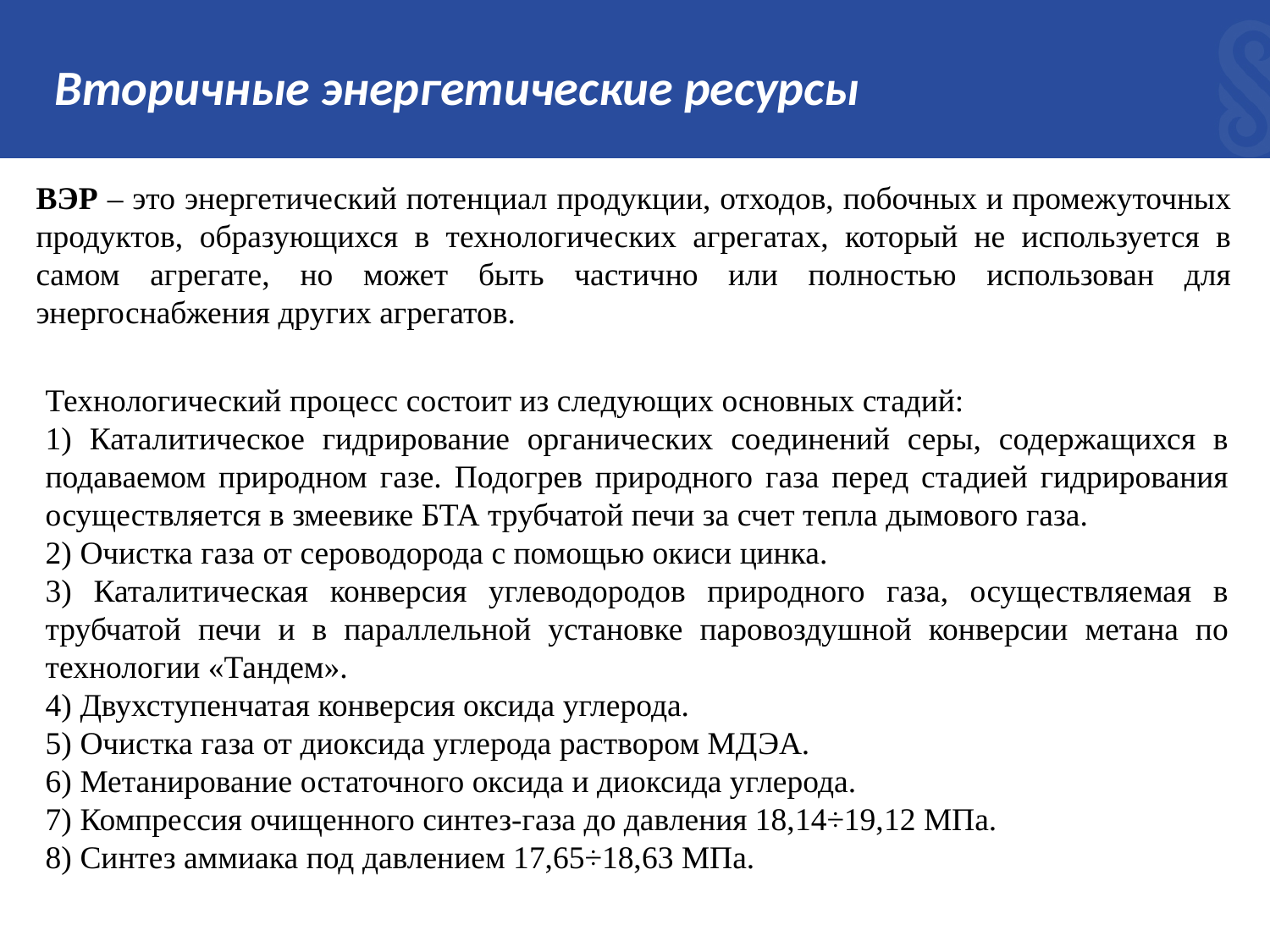

Вторичные энергетические ресурсы
ВЭР – это энергетический потенциал продукции, отходов, побочных и промежуточных продуктов, образующихся в технологических агрегатах, который не используется в самом агрегате, но может быть частично или полностью использован для энергоснабжения других агрегатов.
Технологический процесс состоит из следующих основных стадий:
1) Каталитическое гидрирование органических соединений серы, содержащихся в подаваемом природном газе. Подогрев природного газа перед стадией гидрирования осуществляется в змеевике БТА трубчатой печи за счет тепла дымового газа.
2) Очистка газа от сероводорода с помощью окиси цинка.
3) Каталитическая конверсия углеводородов природного газа, осуществляемая в трубчатой печи и в параллельной установке паровоздушной конверсии метана по технологии «Тандем».
4) Двухступенчатая конверсия оксида углерода.
5) Очистка газа от диоксида углерода раствором МДЭА.
6) Метанирование остаточного оксида и диоксида углерода.
7) Компрессия очищенного синтез-газа до давления 18,14÷19,12 МПа.
8) Синтез аммиака под давлением 17,65÷18,63 МПа.